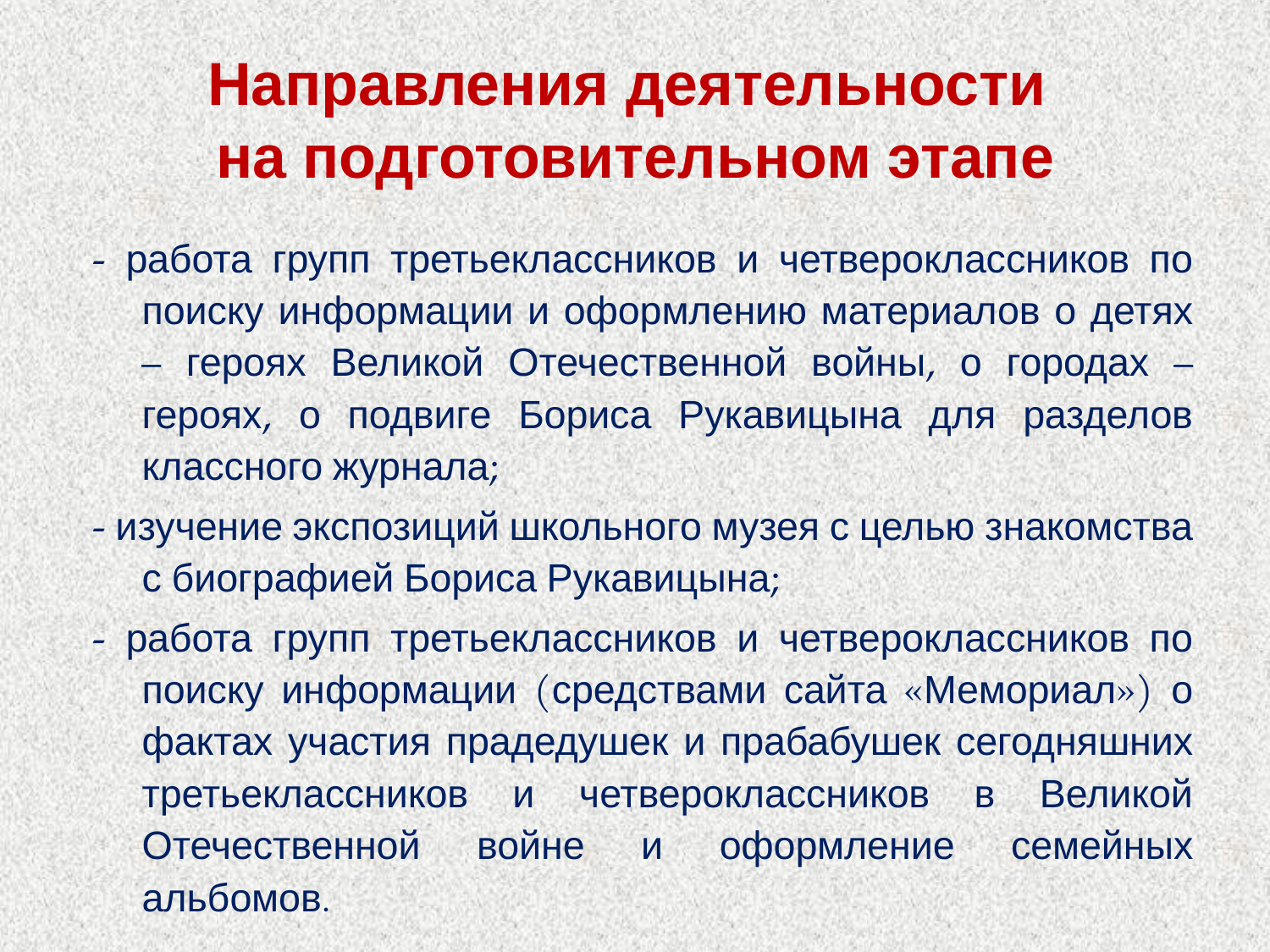

# Направления деятельности на подготовительном этапе
- работа групп третьеклассников и четвероклассников по поиску информации и оформлению материалов о детях – героях Великой Отечественной войны, о городах – героях, о подвиге Бориса Рукавицына для разделов классного журнала;
- изучение экспозиций школьного музея с целью знакомства с биографией Бориса Рукавицына;
- работа групп третьеклассников и четвероклассников по поиску информации (средствами сайта «Мемориал») о фактах участия прадедушек и прабабушек сегодняшних третьеклассников и четвероклассников в Великой Отечественной войне и оформление семейных альбомов.